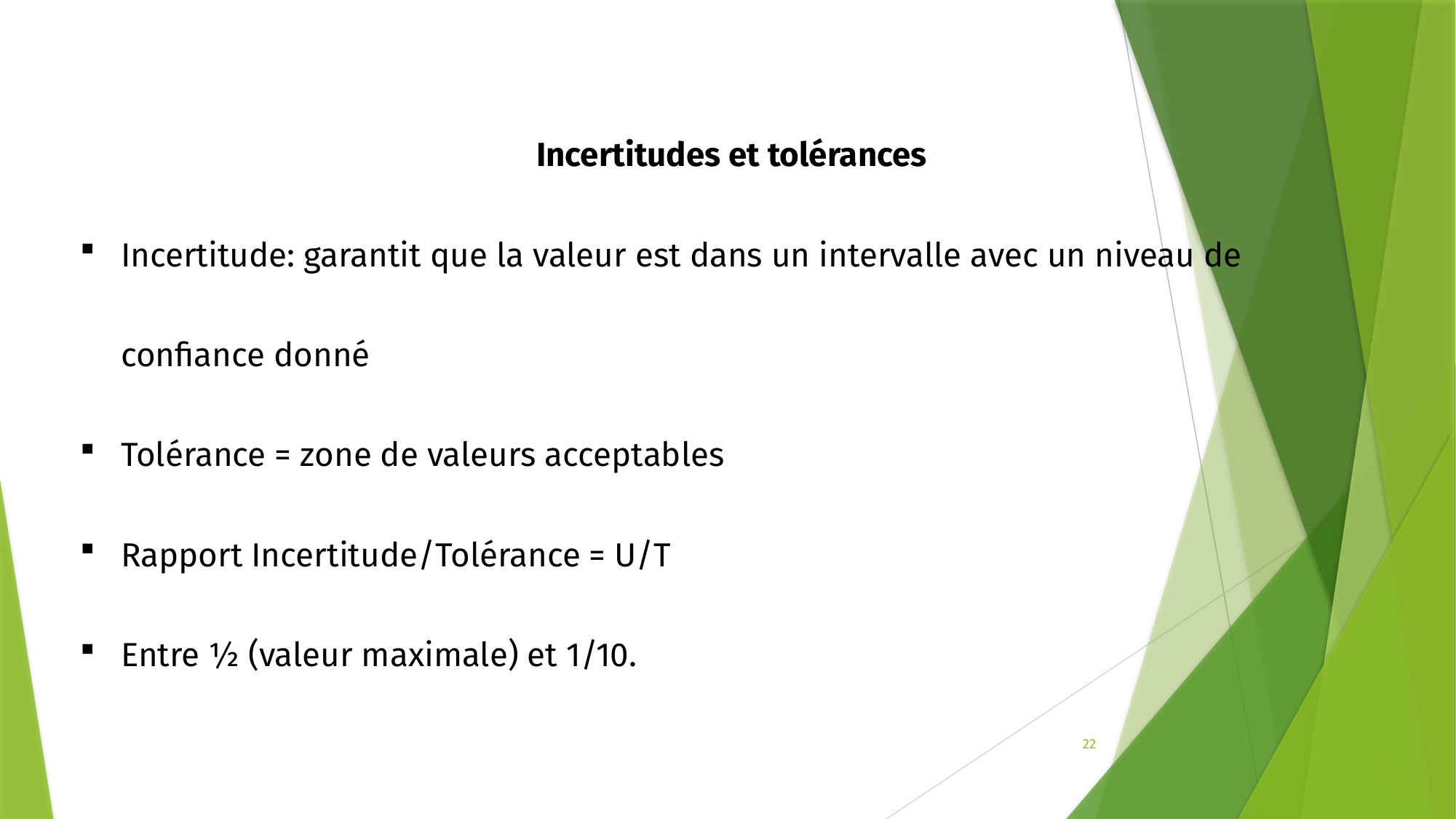

Incertitudes et tolérances
Incertitude: garantit que la valeur est dans un intervalle avec un niveau de confiance donné
Tolérance = zone de valeurs acceptables
Rapport Incertitude/Tolérance = U/T
Entre ½ (valeur maximale) et 1/10.
22